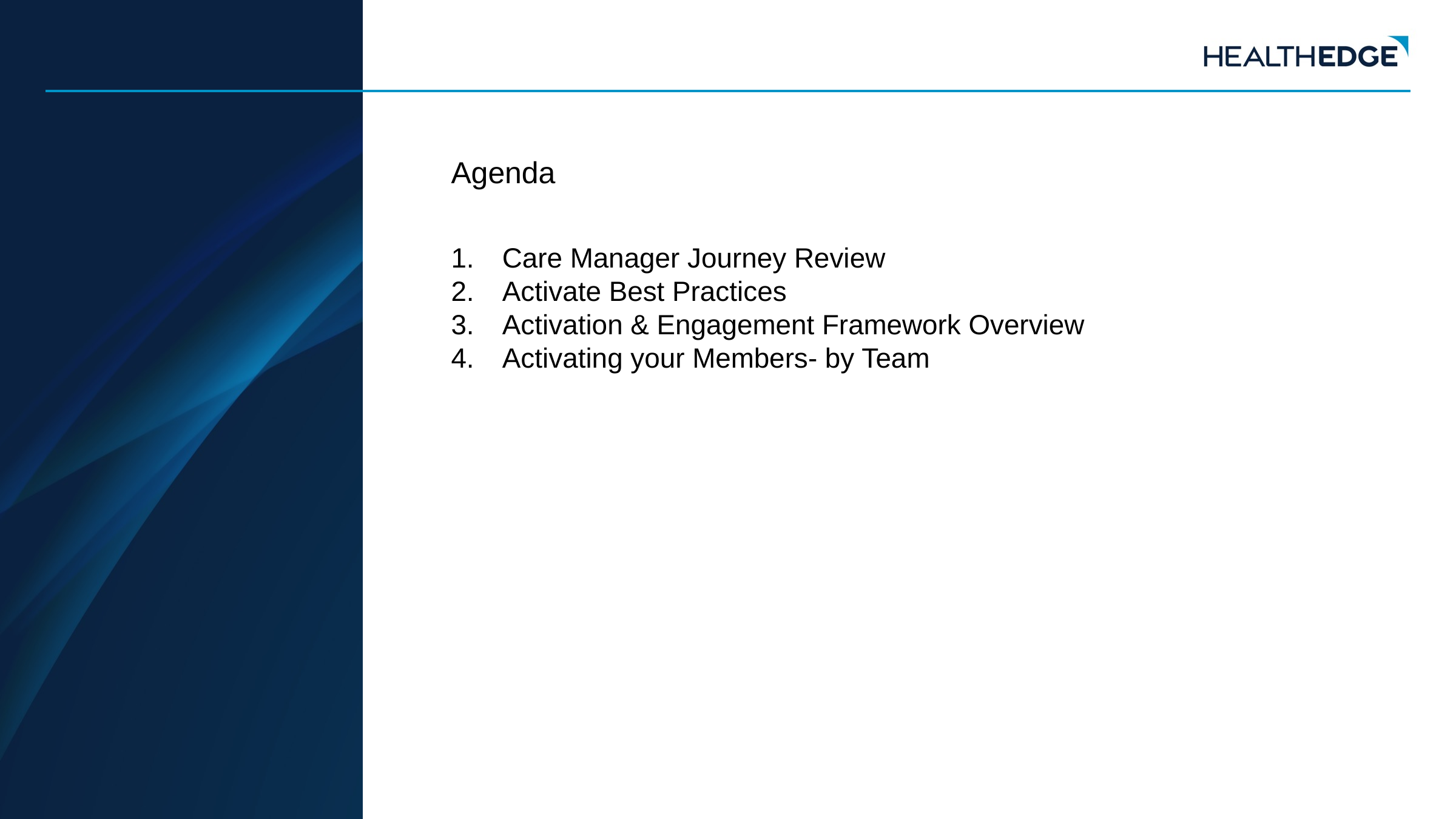

Agenda

Care Manager Journey Review
Activate Best Practices
Activation & Engagement Framework Overview
Activating your Members- by Team